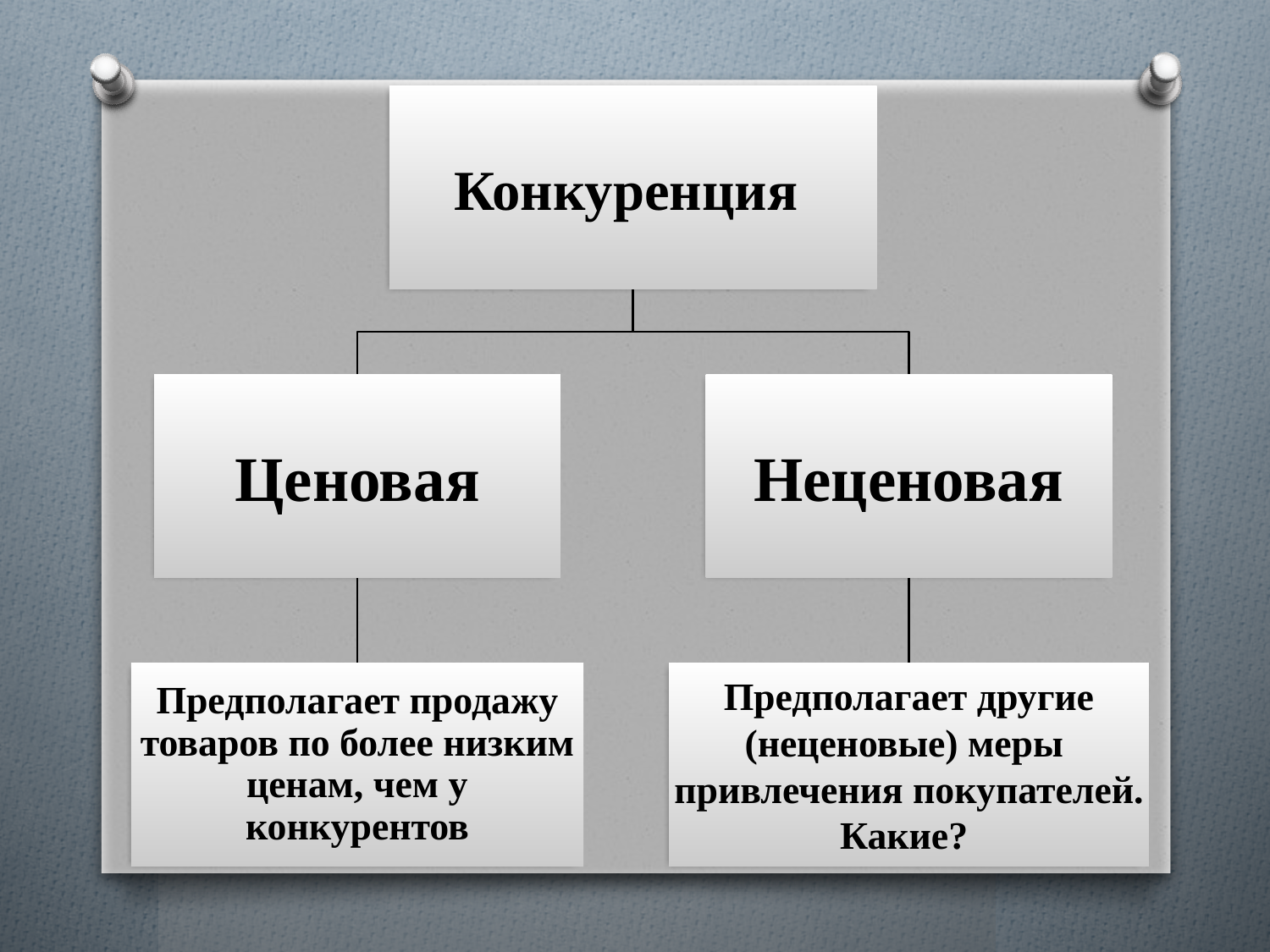

Конкуренция
Ценовая
Предполагает продажу товаров по более низким ценам, чем у конкурентов
Неценовая
Предполагает другие (неценовые) меры
привлечения покупателей.
Какие?